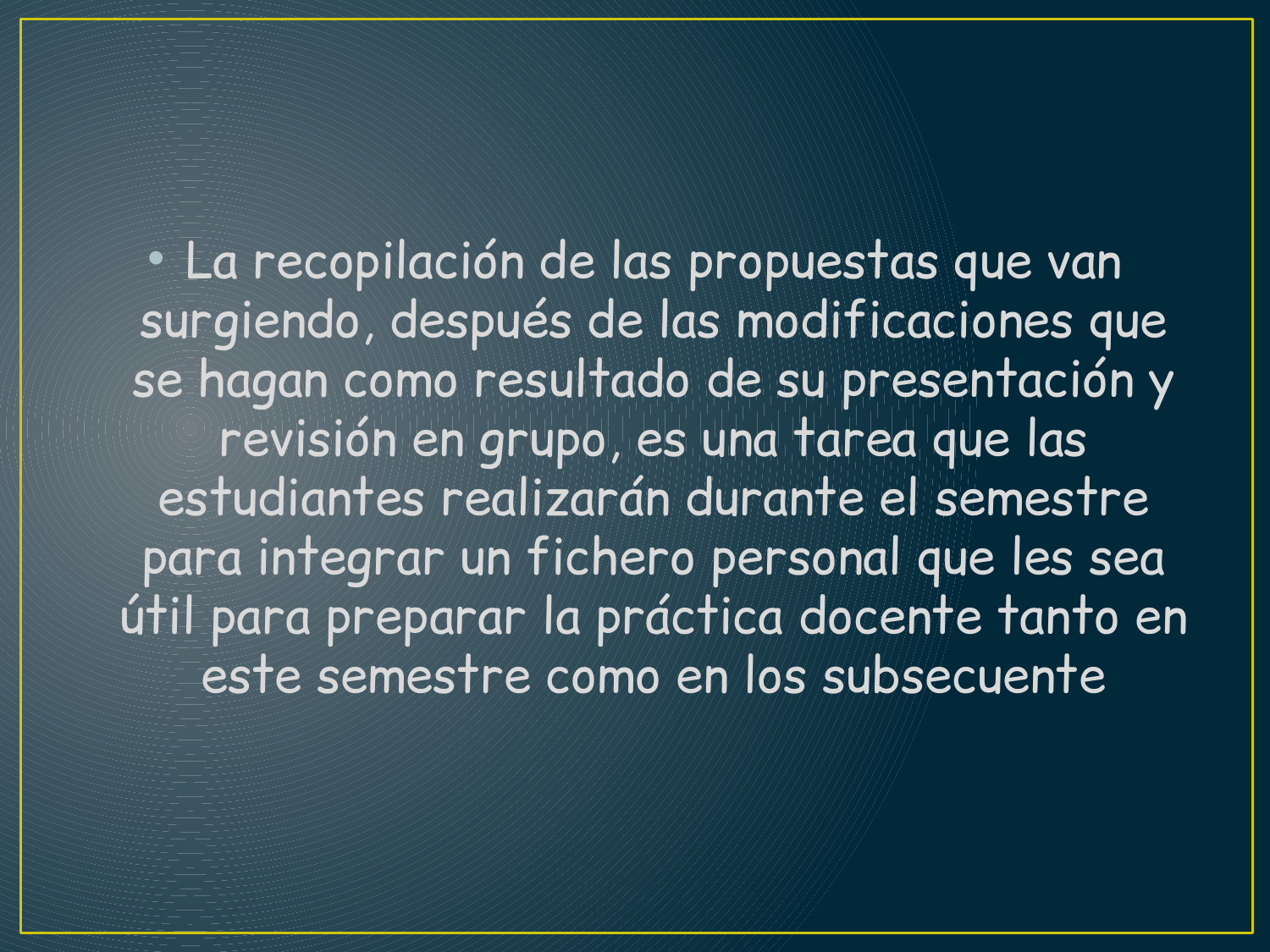

La recopilación de las propuestas que van surgiendo, después de las modificaciones que se hagan como resultado de su presentación y revisión en grupo, es una tarea que las estudiantes realizarán durante el semestre para integrar un fichero personal que les sea útil para preparar la práctica docente tanto en este semestre como en los subsecuente